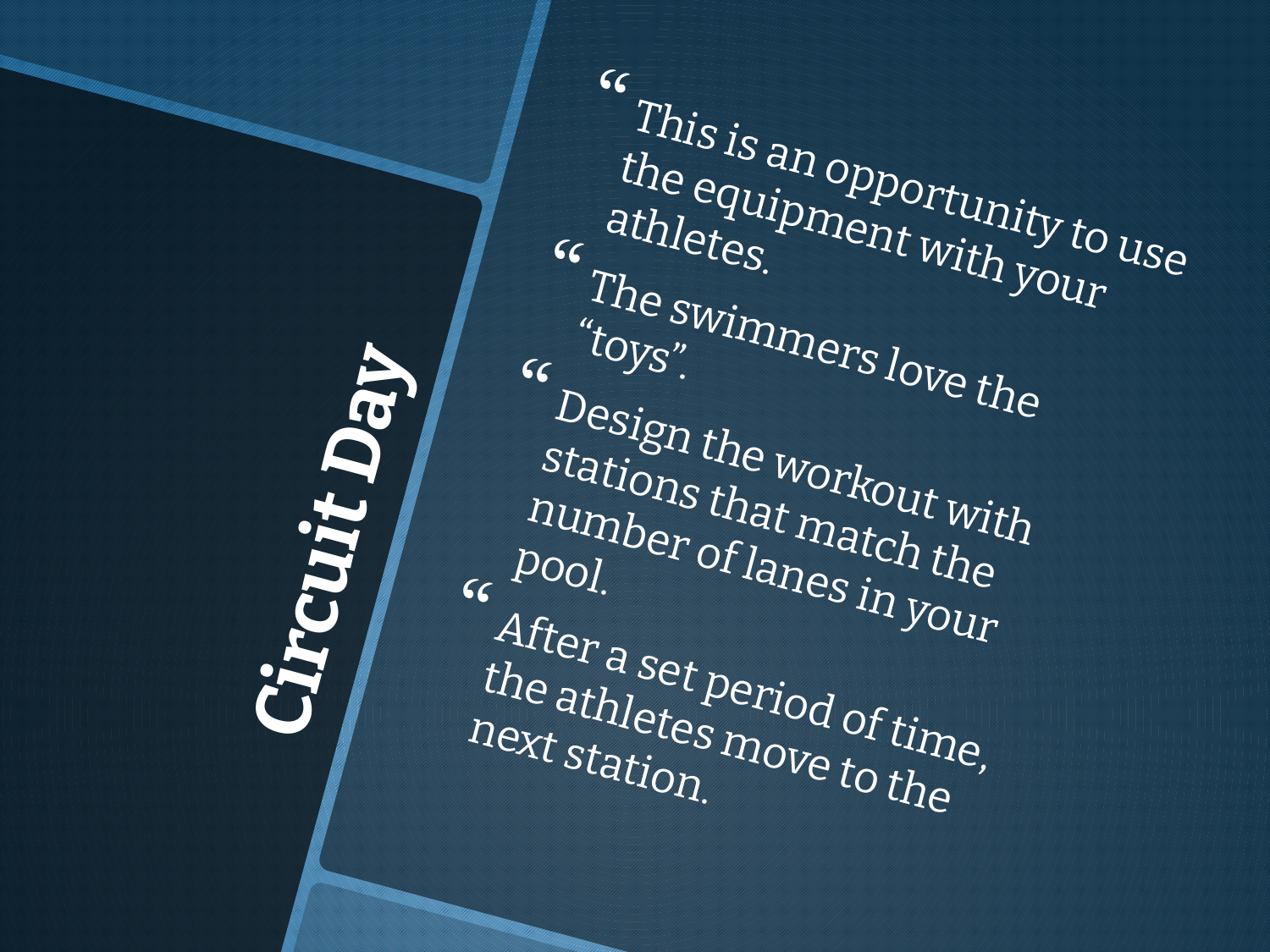

This is an opportunity to use the equipment with your athletes.
The swimmers love the “toys”.
Design the workout with stations that match the number of lanes in your pool.
After a set period of time, the athletes move to the next station.
# Circuit Day